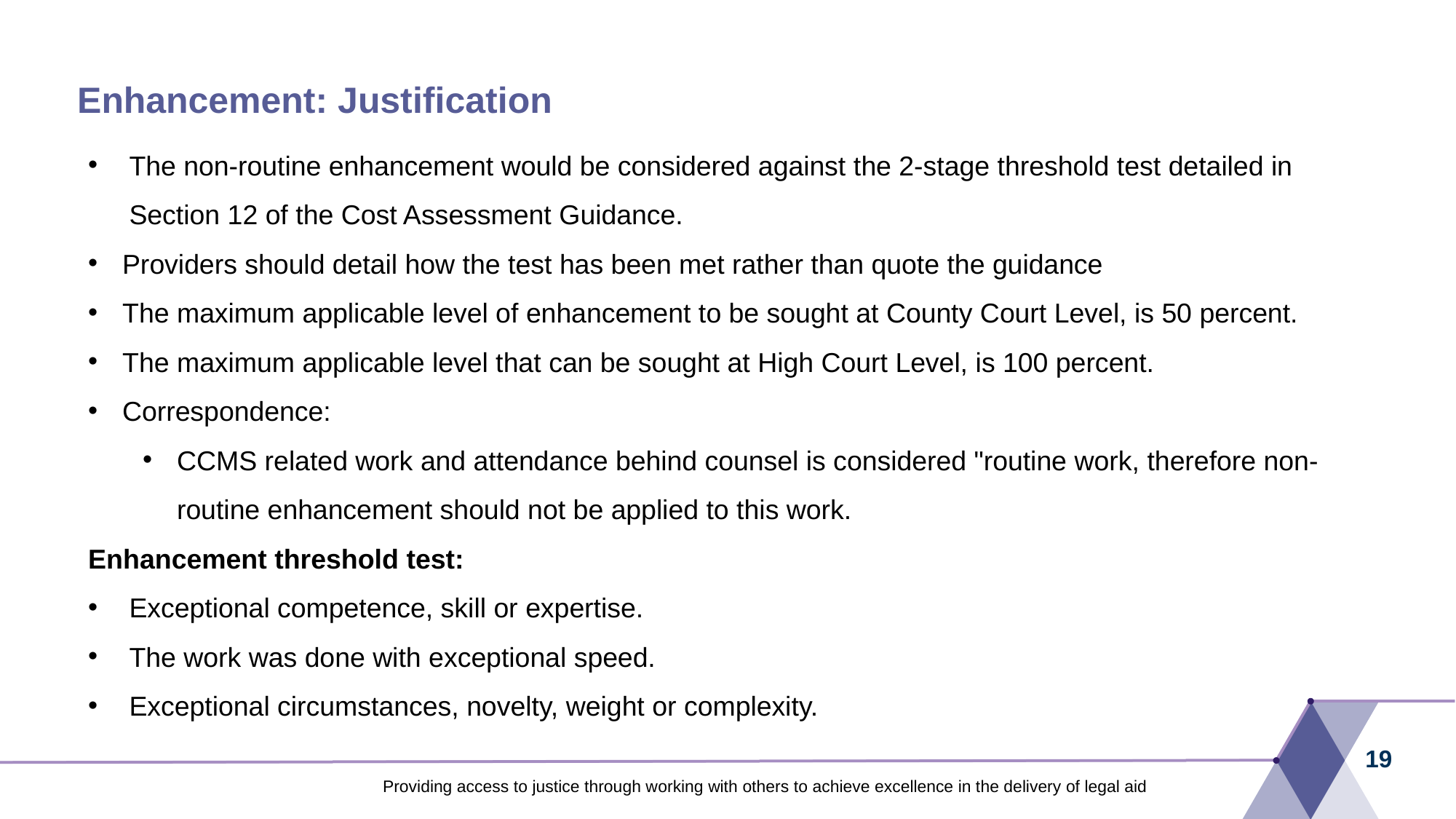

# Enhancement: Justification
The non-routine enhancement would be considered against the 2-stage threshold test detailed in Section 12 of the Cost Assessment Guidance.
Providers should detail how the test has been met rather than quote the guidance
The maximum applicable level of enhancement to be sought at County Court Level, is 50 percent.
The maximum applicable level that can be sought at High Court Level, is 100 percent.
Correspondence:
CCMS related work and attendance behind counsel is considered "routine work, therefore non-routine enhancement should not be applied to this work.
Enhancement threshold test:
Exceptional competence, skill or expertise.
The work was done with exceptional speed.
Exceptional circumstances, novelty, weight or complexity.
19
Providing access to justice through working with others to achieve excellence in the delivery of legal aid